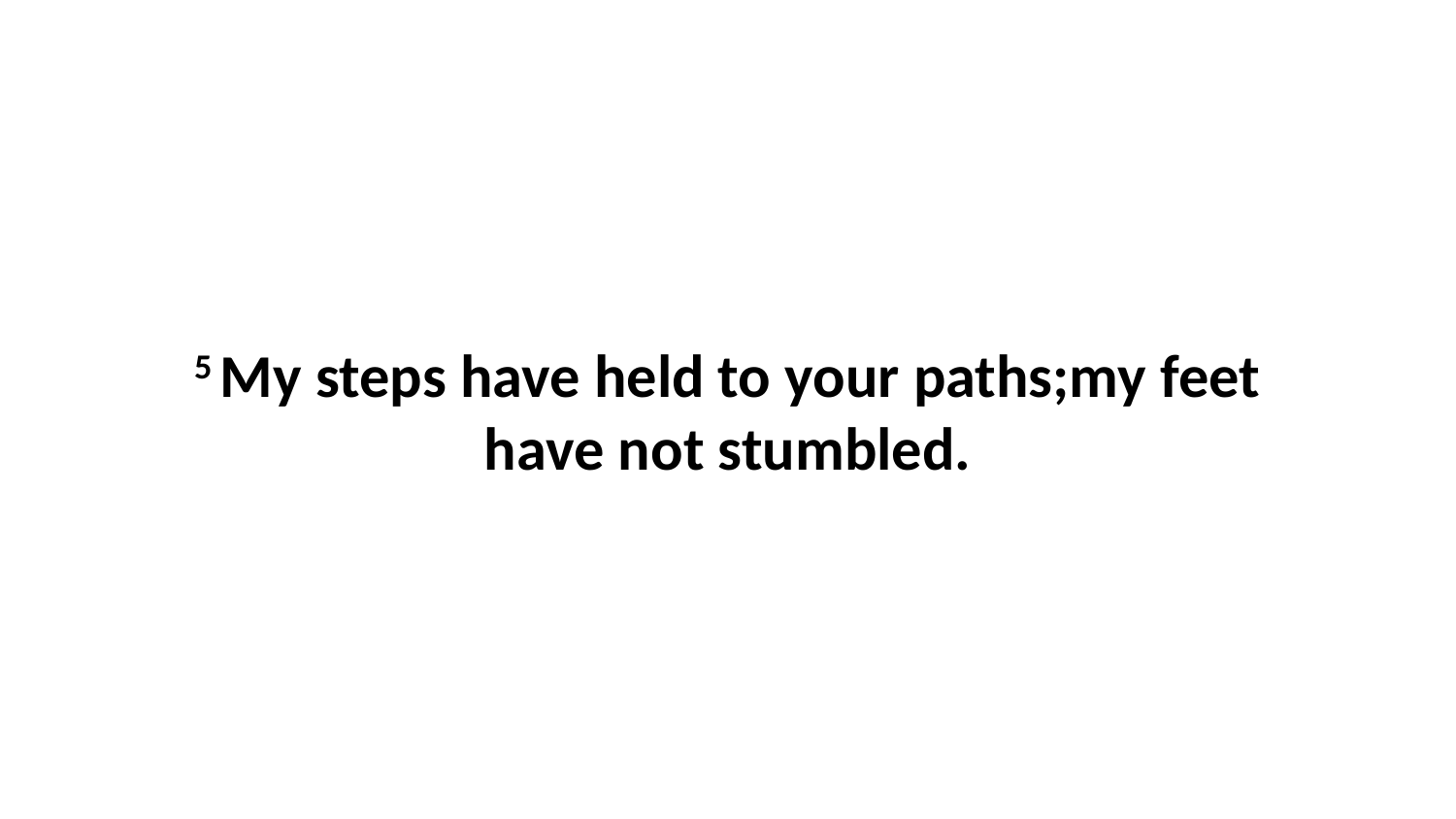

5 My steps have held to your paths;my feet have not stumbled.